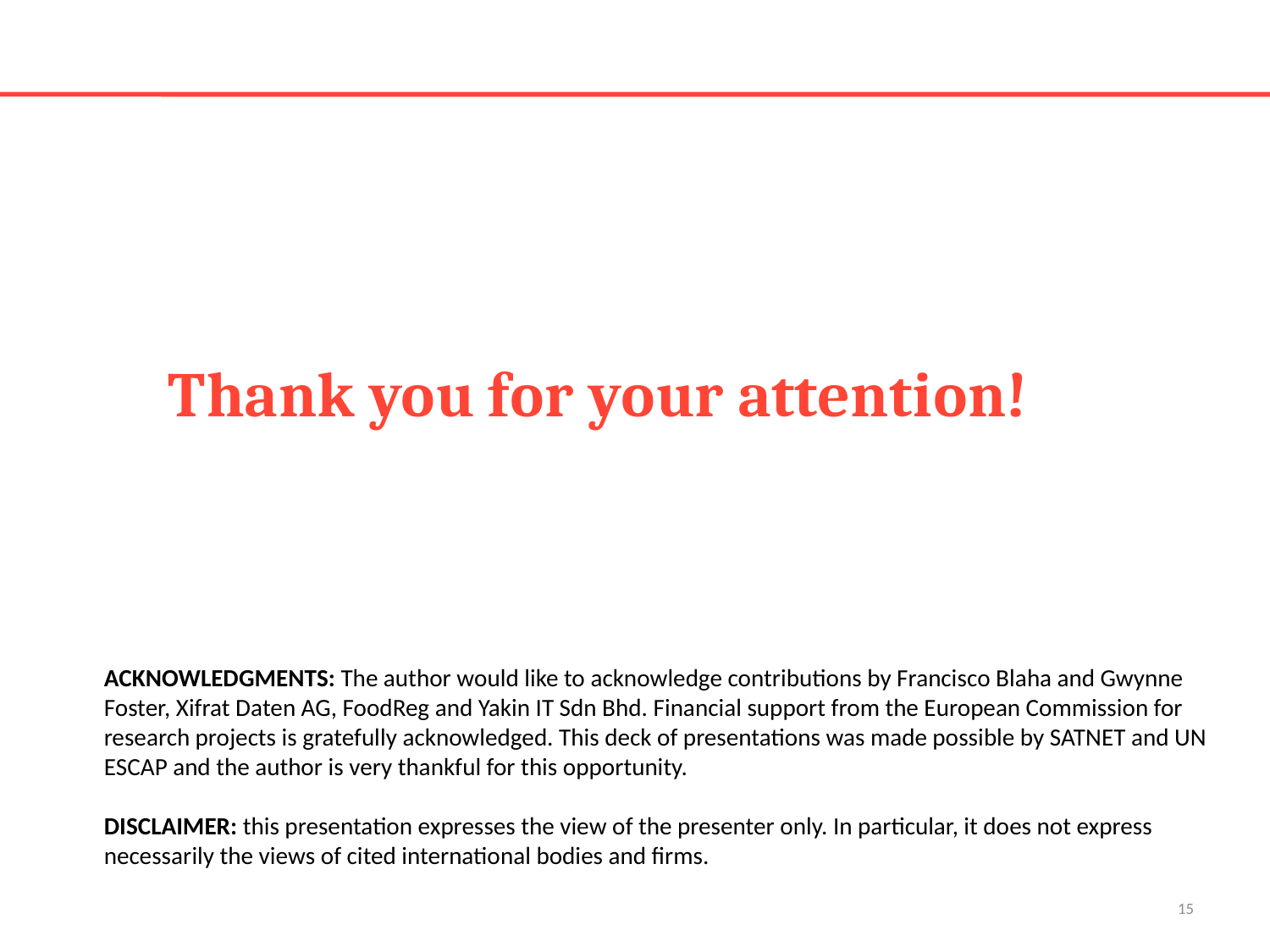

Thank you for your attention!
ACKNOWLEDGMENTS: The author would like to acknowledge contributions by Francisco Blaha and Gwynne Foster, Xifrat Daten AG, FoodReg and Yakin IT Sdn Bhd. Financial support from the European Commission for research projects is gratefully acknowledged. This deck of presentations was made possible by SATNET and UN ESCAP and the author is very thankful for this opportunity.

DISCLAIMER: this presentation expresses the view of the presenter only. In particular, it does not express necessarily the views of cited international bodies and firms.
15